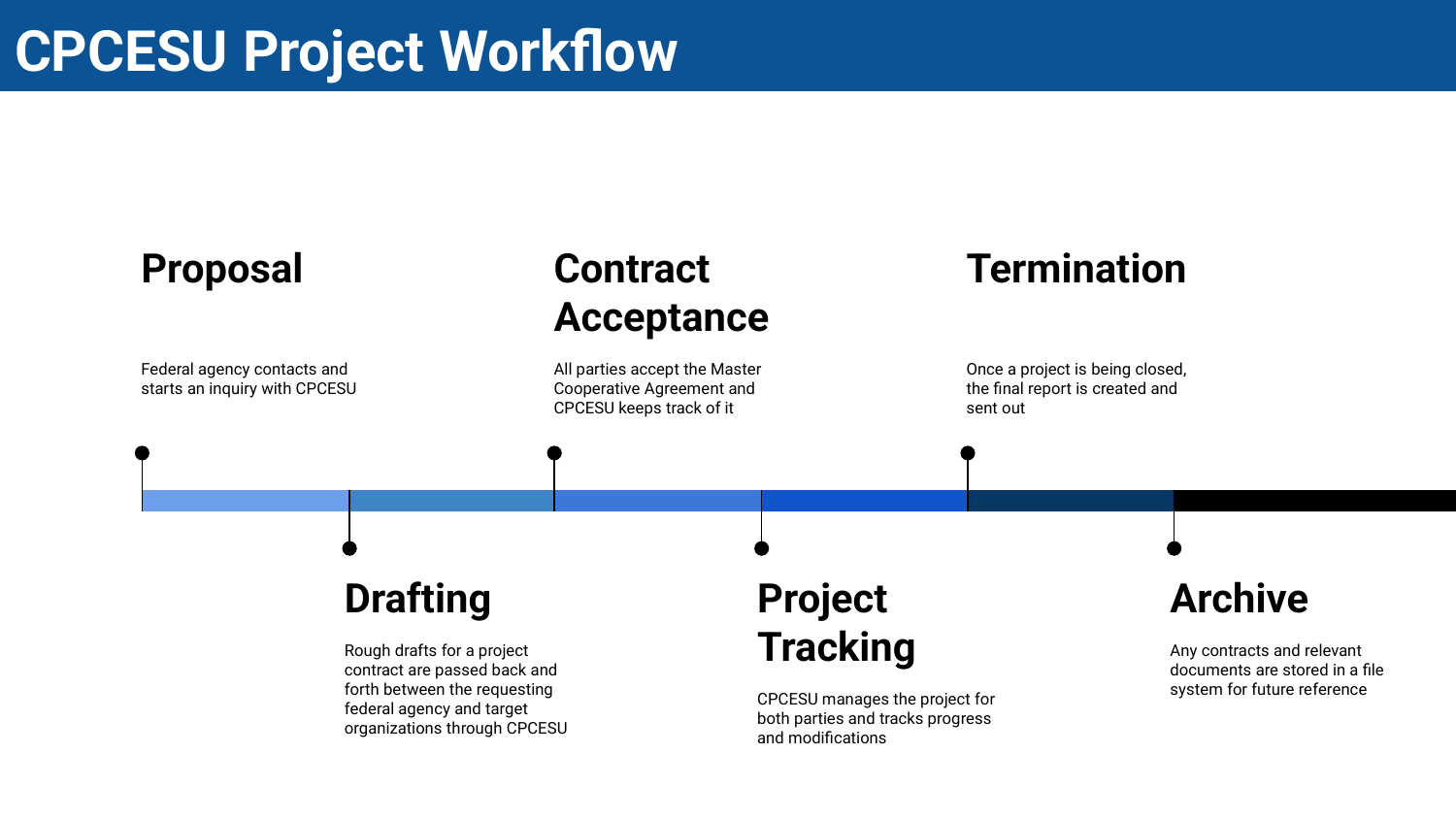

# CPCESU Project Workflow
Proposal

Federal agency contacts and starts an inquiry with CPCESU

Contract Acceptance

All parties accept the Master Cooperative Agreement and CPCESU keeps track of it

Termination

Once a project is being closed, the final report is created and sent out

Drafting

Rough drafts for a project contract are passed back and forth between the requesting federal agency and target organizations through CPCESU

Project
Tracking

CPCESU manages the project for both parties and tracks progress and modifications

Archive

Any contracts and relevant documents are stored in a file system for future reference